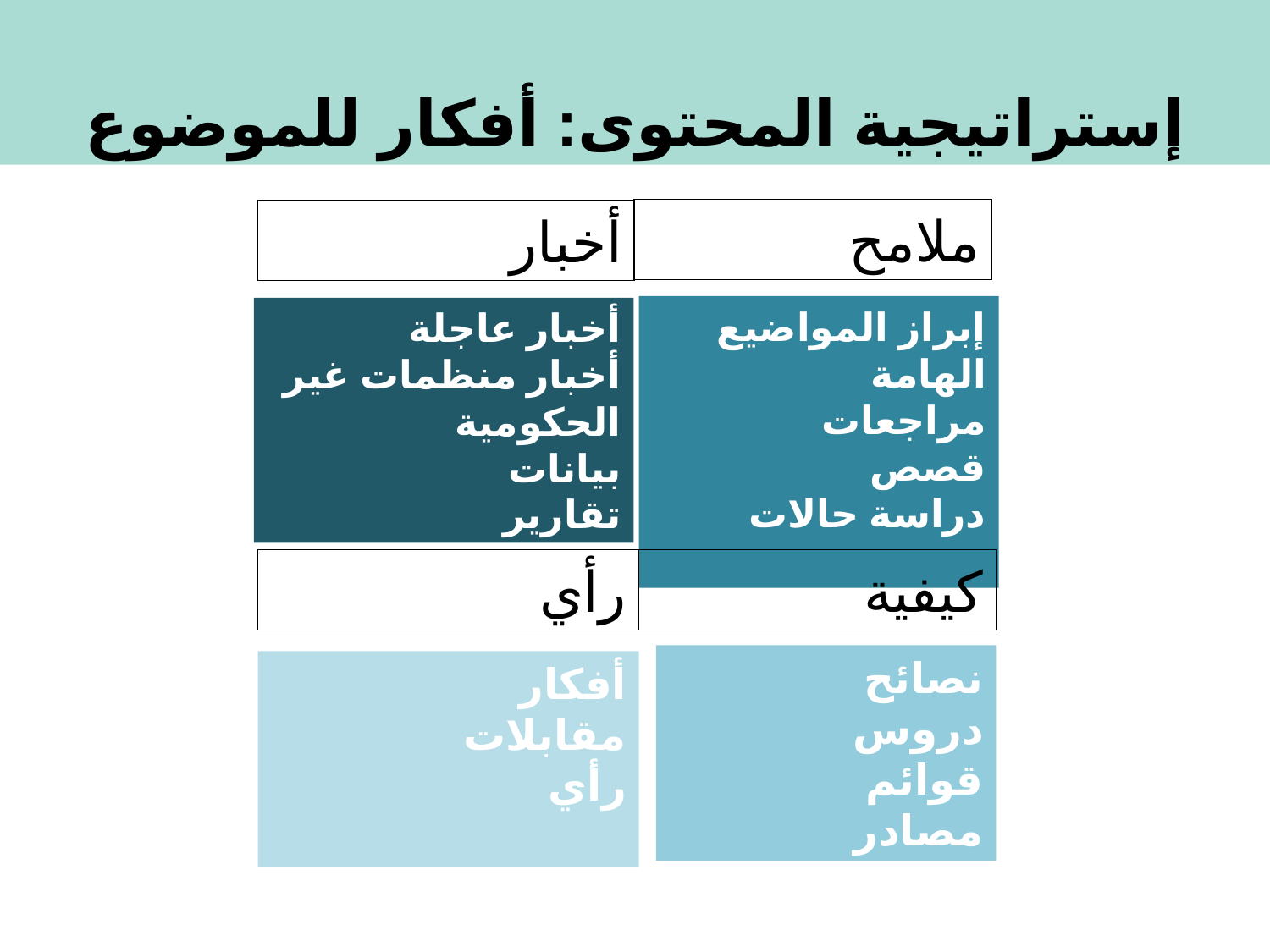

إستراتيجية المحتوى: أفكار للموضوع
ملامح
أخبار
إبراز المواضيع الهامة
مراجعات
قصص
دراسة حالات

أخبار عاجلة
أخبار منظمات غير الحكومية
بيانات
تقارير
رأي
كيفية
نصائح
دروس
قوائم
مصادر
أفكار
مقابلات
رأي